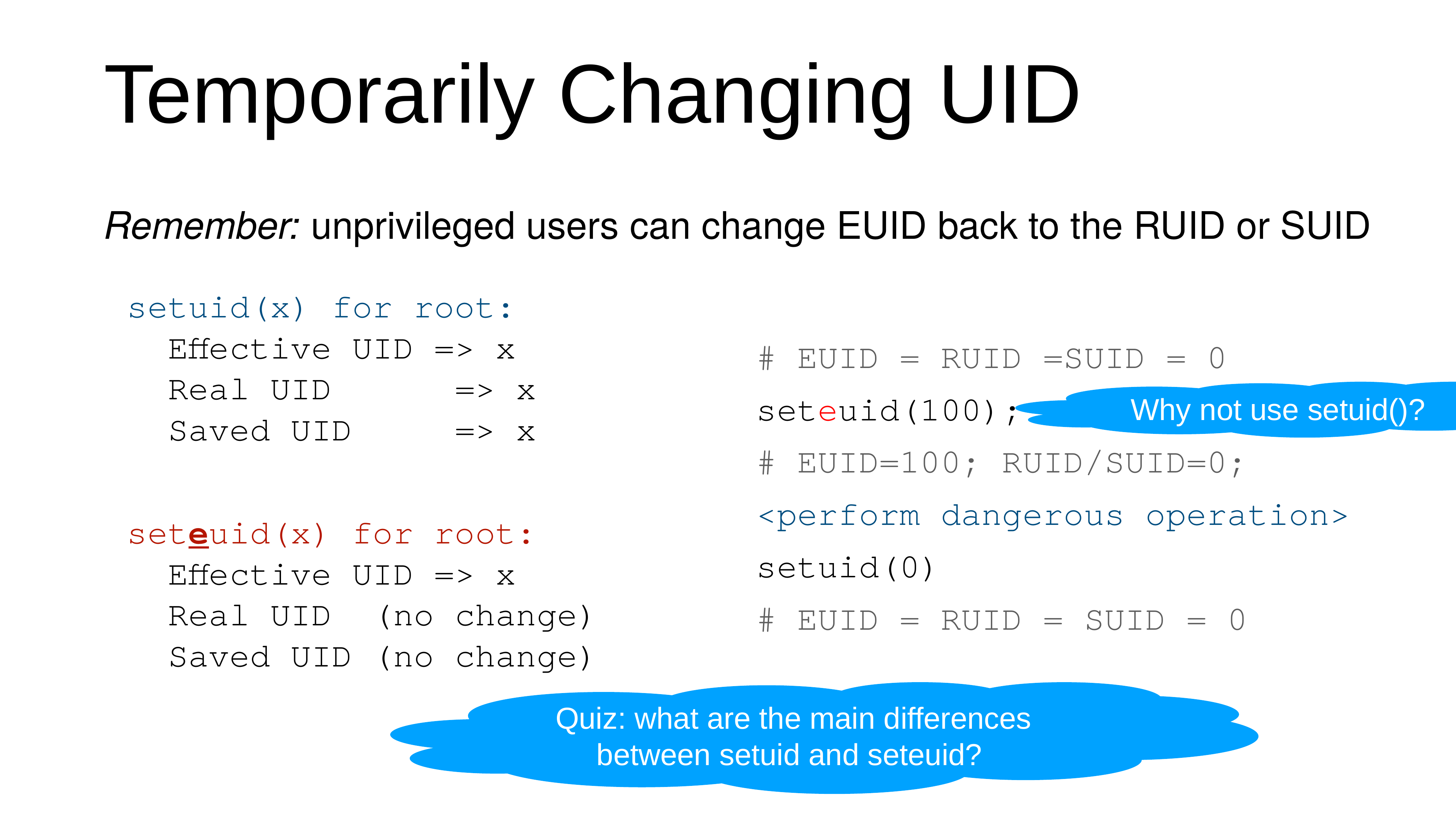

# Temporarily Changing UID
Remember: unprivileged users can change EUID back to the RUID or SUID
setuid(x) for root:
  Effective UID => x
  Real UID      => x
  Saved UID     => x
# EUID = RUID =SUID = 0
seteuid(100);
# EUID=100; RUID/SUID=0;
<perform dangerous operation>
setuid(0)
# EUID = RUID = SUID = 0
Why not use setuid()?
seteuid(x) for root:
  Effective UID => x
  Real UID  (no change)
  Saved UID (no change)
Quiz: what are the main differences between setuid and seteuid?